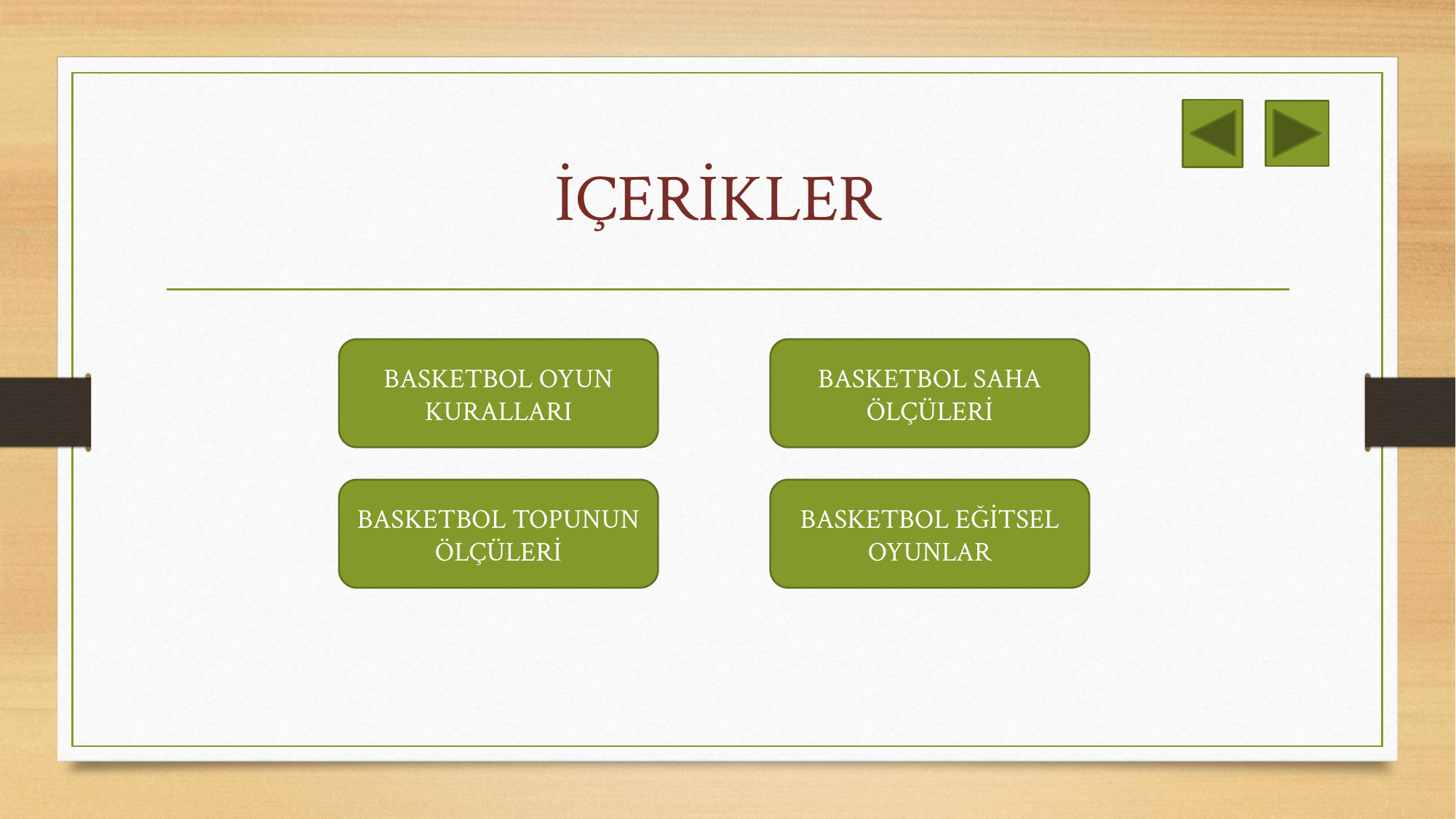

İÇERİKLER
BASKETBOL OYUN KURALLARI
BASKETBOL SAHA ÖLÇÜLERİ
BASKETBOL TOPUNUN ÖLÇÜLERİ
BASKETBOL EĞİTSEL OYUNLAR